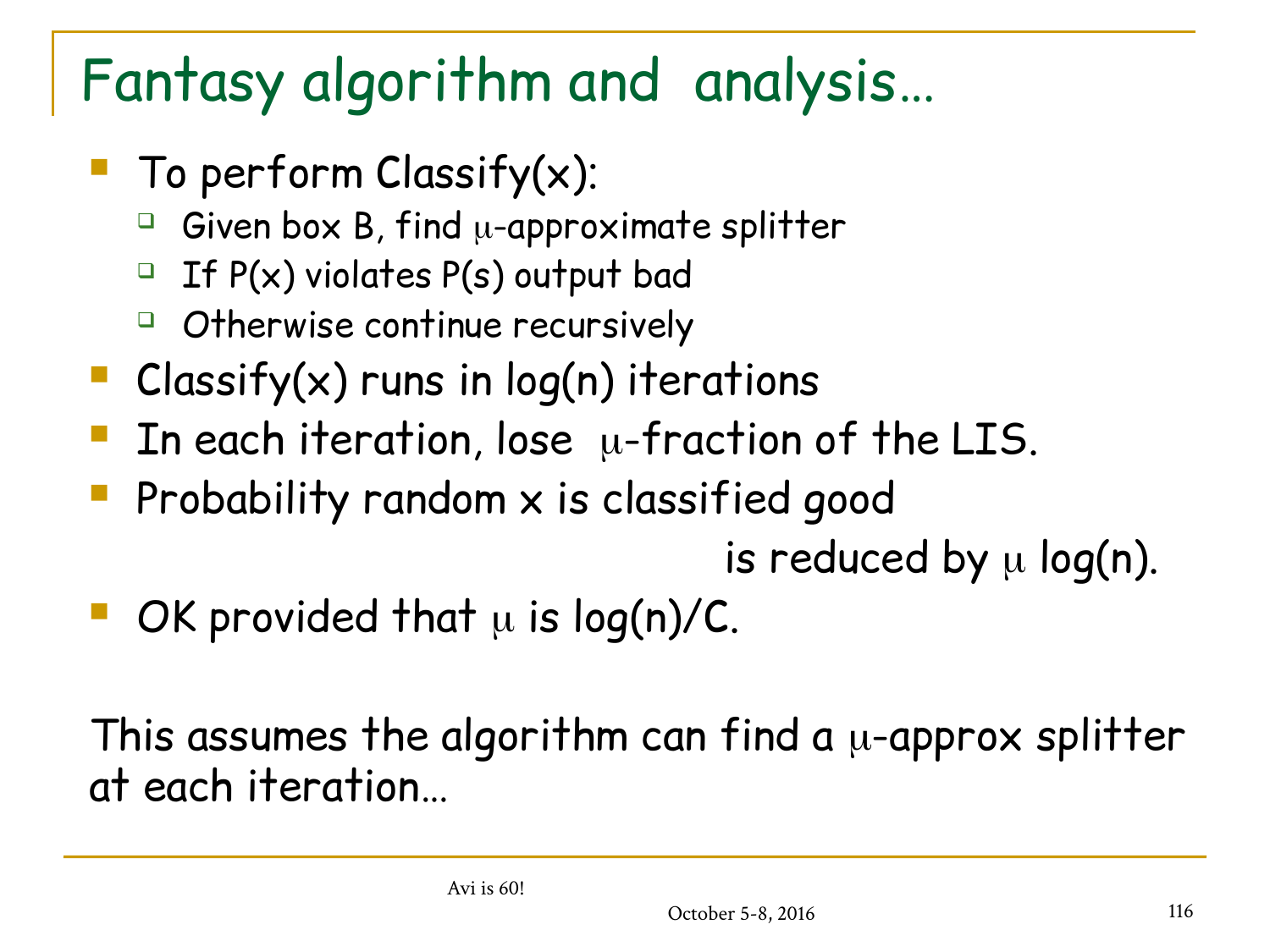

# Fantasy algorithm and  analysis…
To perform Classify(x):
Given box B, find μ-approximate splitter
If P(x) violates P(s) output bad
Otherwise continue recursively
Classify(x) runs in log(n) iterations
In each iteration, lose  μ-fraction of the LIS.
Probability random x is classified good
					is reduced by μ log(n).
OK provided that μ is log(n)/C.

This assumes the algorithm can find a μ-approx splitter at each iteration…

116
Avi is 60!                                                                                                               October 5-8, 2016